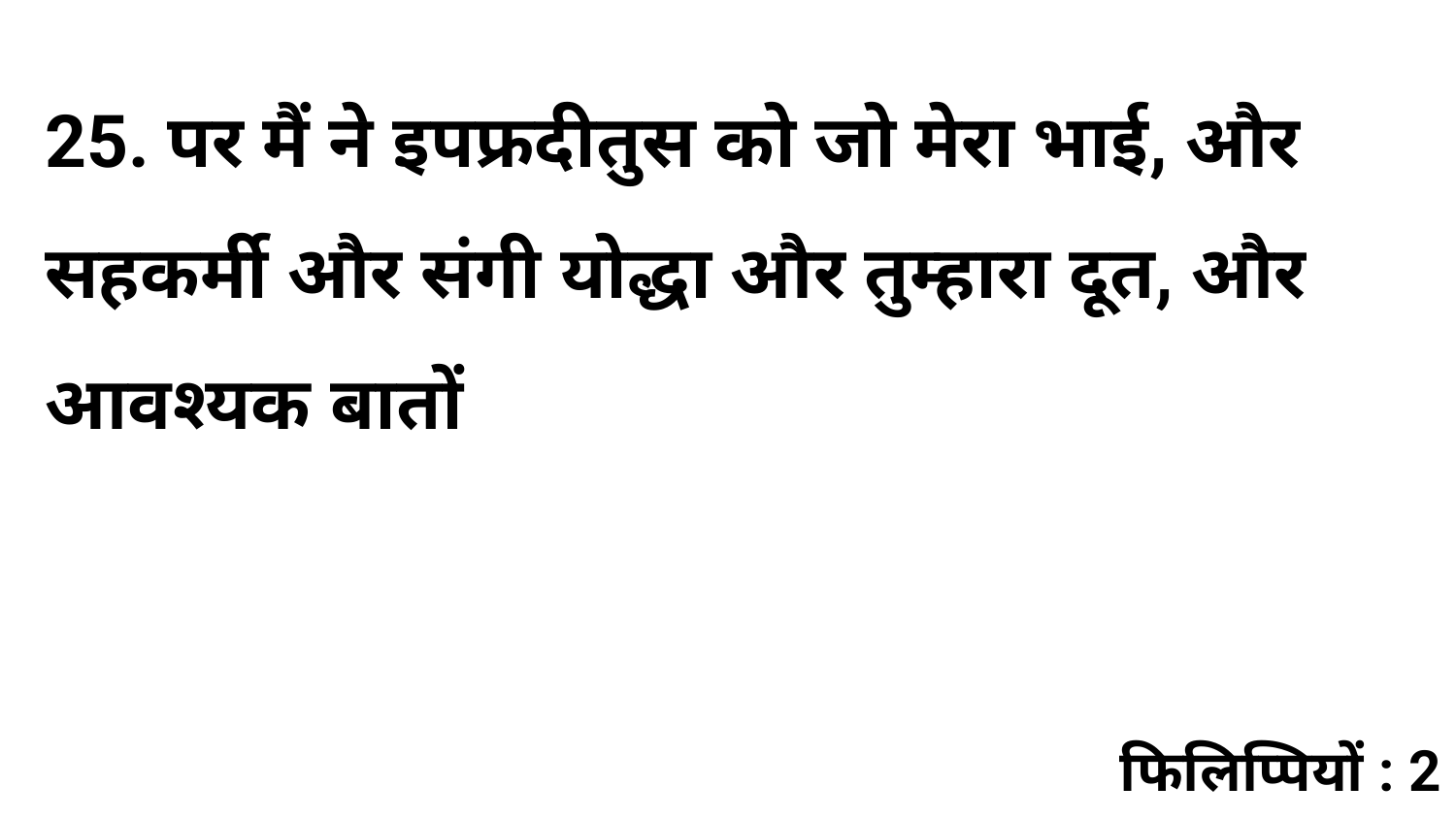

25. पर मैं ने इपफ्रदीतुस को जो मेरा भाई, और सहकर्मी और संगी योद्धा और तुम्हारा दूत, और आवश्यक बातों
फिलिप्पियों : 2